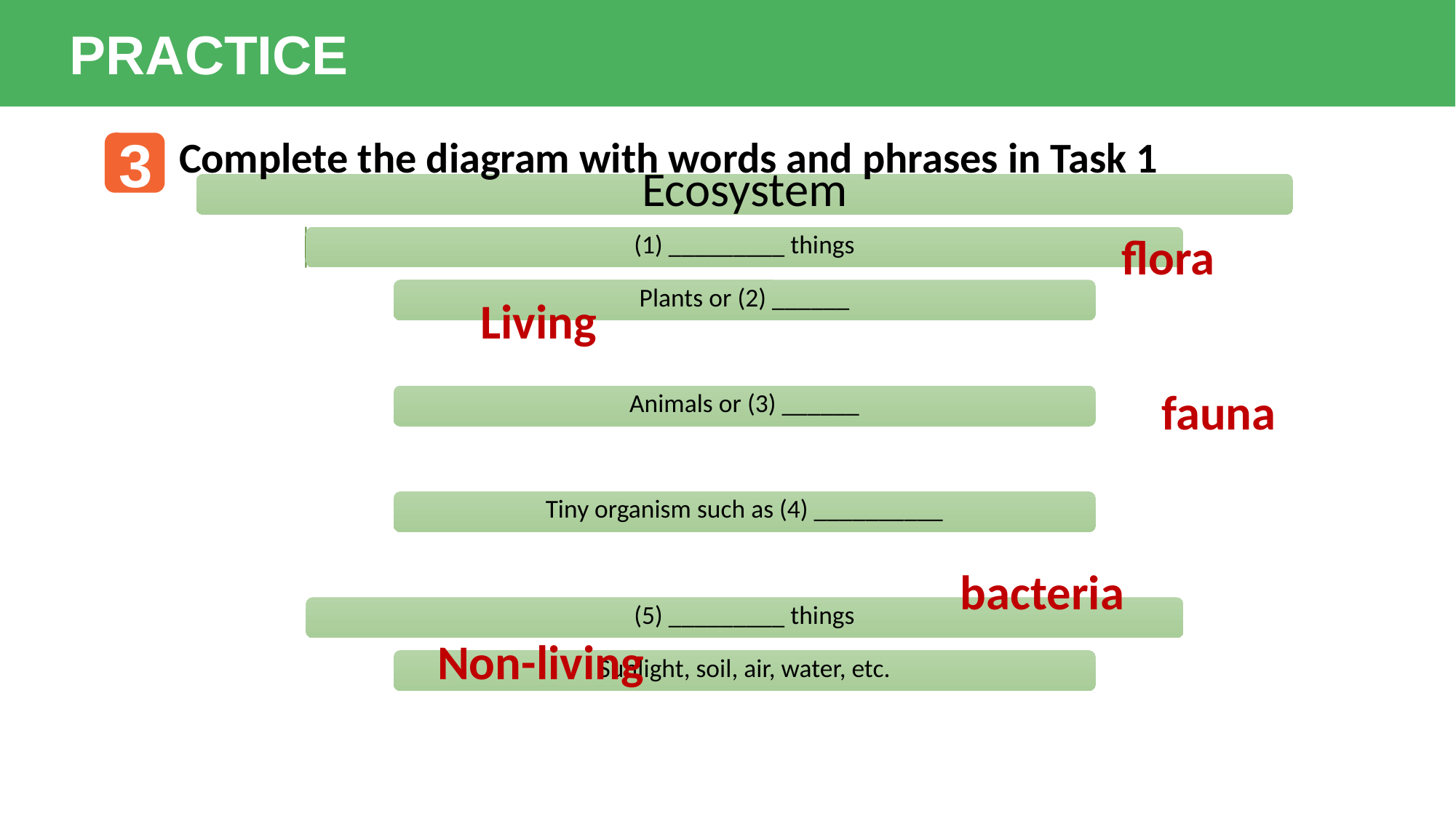

PRACTICE
3
Complete the diagram with words and phrases in Task 1

Ecosystem
(1) _________ things
Plants or (2) ______
Animals or (3) ______
(5) _________ things
Sunlight, soil, air, water, etc.
Tiny organism such as (4) __________
flora
Living
fauna
bacteria
Non-living